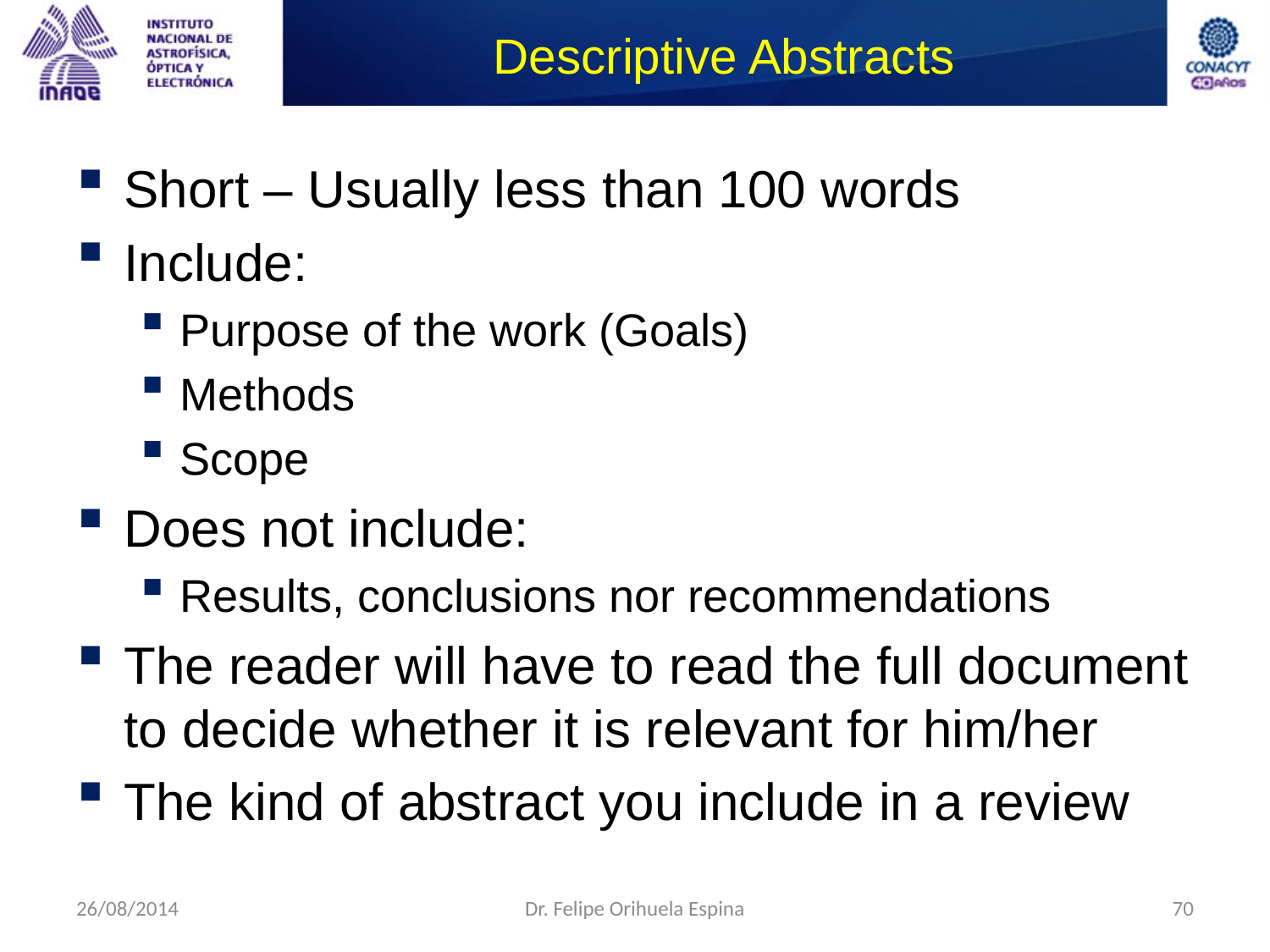

# Descriptive Abstracts
Short – Usually less than 100 words
Include:
Purpose of the work (Goals)
Methods
Scope
Does not include:
Results, conclusions nor recommendations
The reader will have to read the full document to decide whether it is relevant for him/her
The kind of abstract you include in a review

26/08/2014
Dr. Felipe Orihuela Espina
70